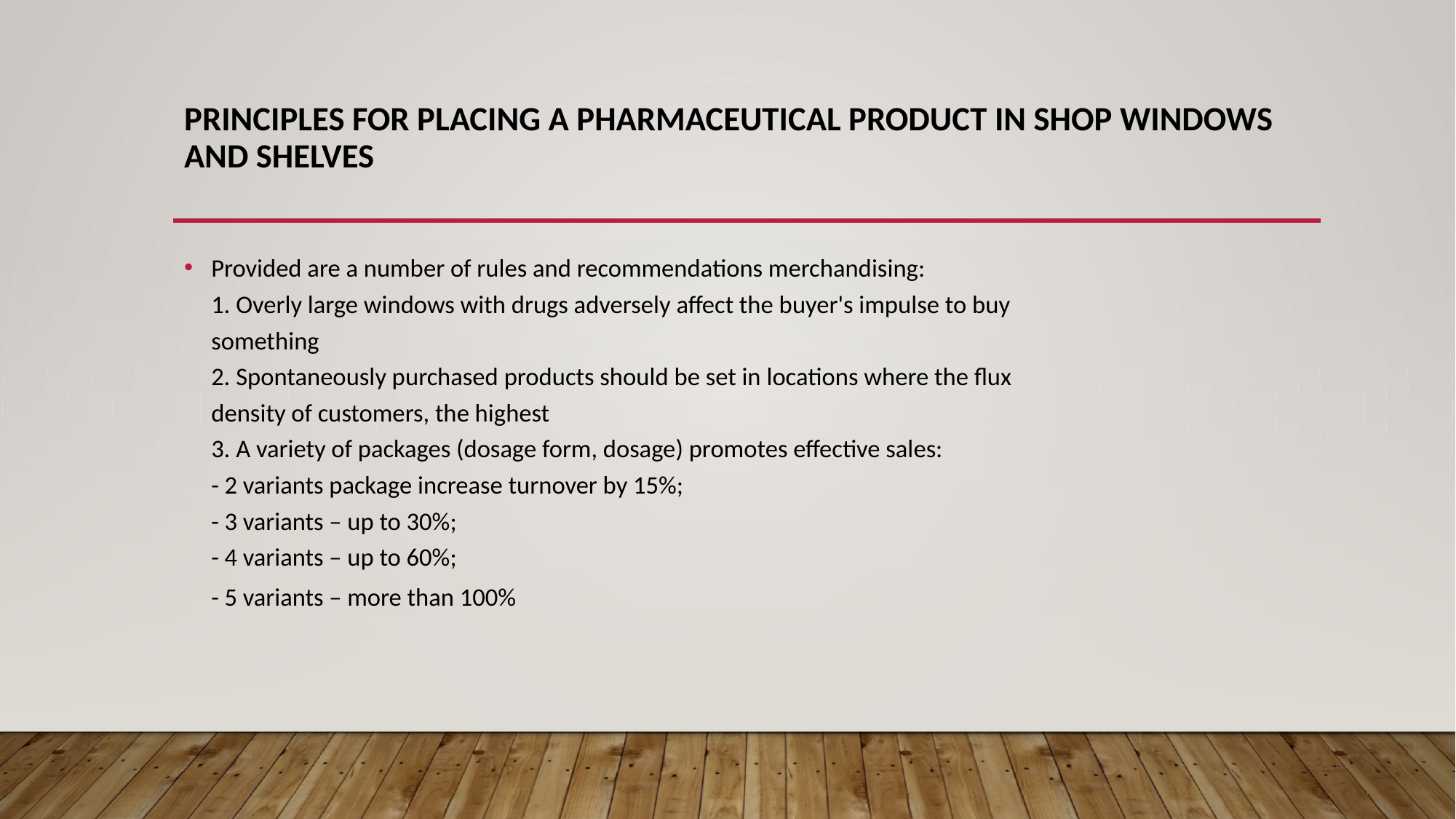

# Principles for placing a pharmaceutical product in shop windows and shelves
Provided are a number of rules and recommendations merchandising:
1. Overly large windows with drugs adversely affect the buyer's impulse to buy
something
2. Spontaneously purchased products should be set in locations where the flux
density of customers, the highest
3. A variety of packages (dosage form, dosage) promotes effective sales:
- 2 variants package increase turnover by 15%;
- 3 variants – up to 30%;
- 4 variants – up to 60%;
- 5 variants – more than 100%